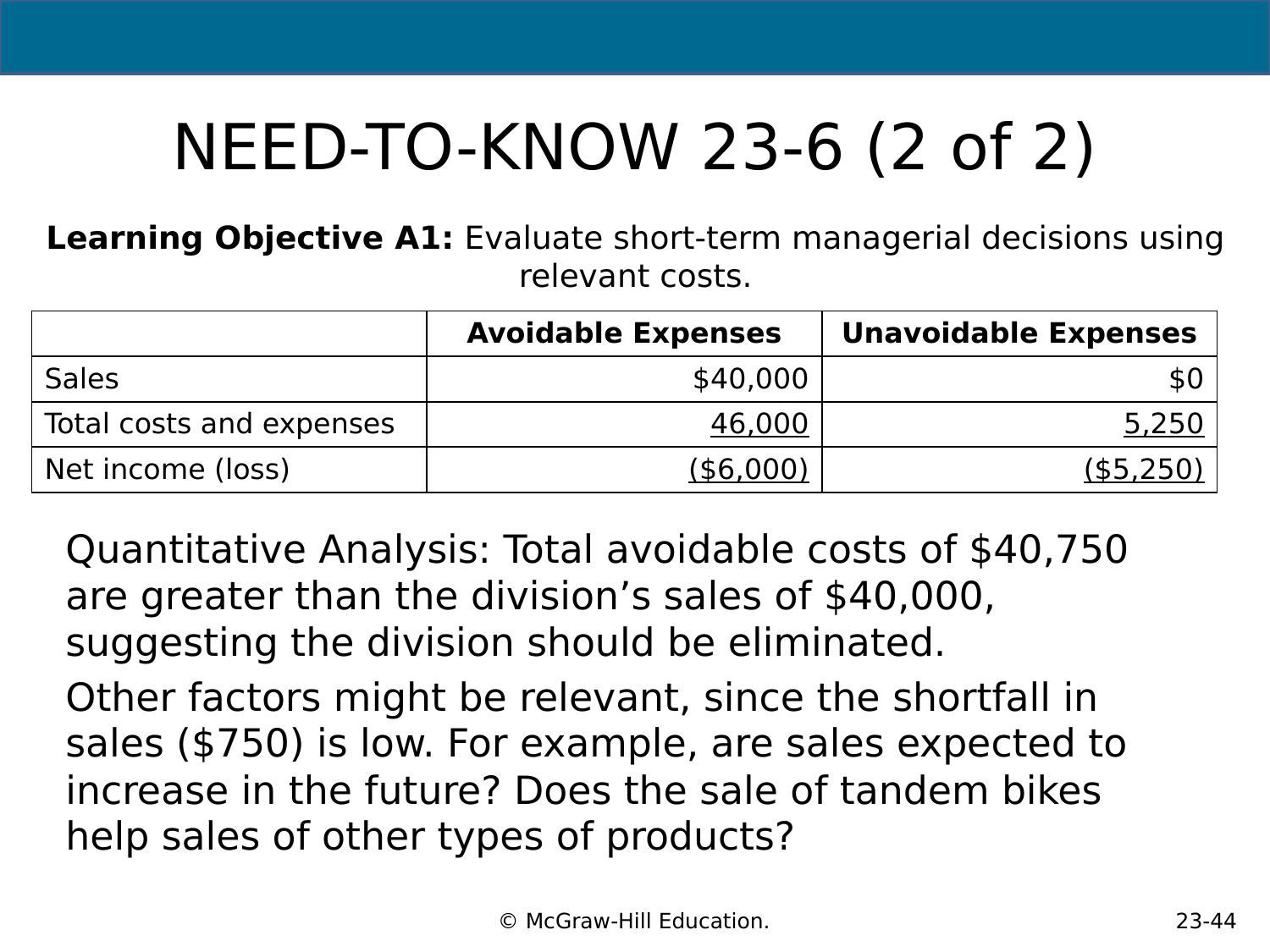

# NEED-TO-KNOW 23-6 (2 of 2)
Learning Objective A1: Evaluate short-term managerial decisions using relevant costs.
|  | Avoidable Expenses | Unavoidable Expenses |
| --- | --- | --- |
| Sales | $40,000 | $0 |
| Total costs and expenses | 46,000 | 5,250 |
| Net income (loss) | ($6,000) | ($5,250) |
Quantitative Analysis: Total avoidable costs of $40,750 are greater than the division’s sales of $40,000, suggesting the division should be eliminated.
Other factors might be relevant, since the shortfall in sales ($750) is low. For example, are sales expected to increase in the future? Does the sale of tandem bikes help sales of other types of products?